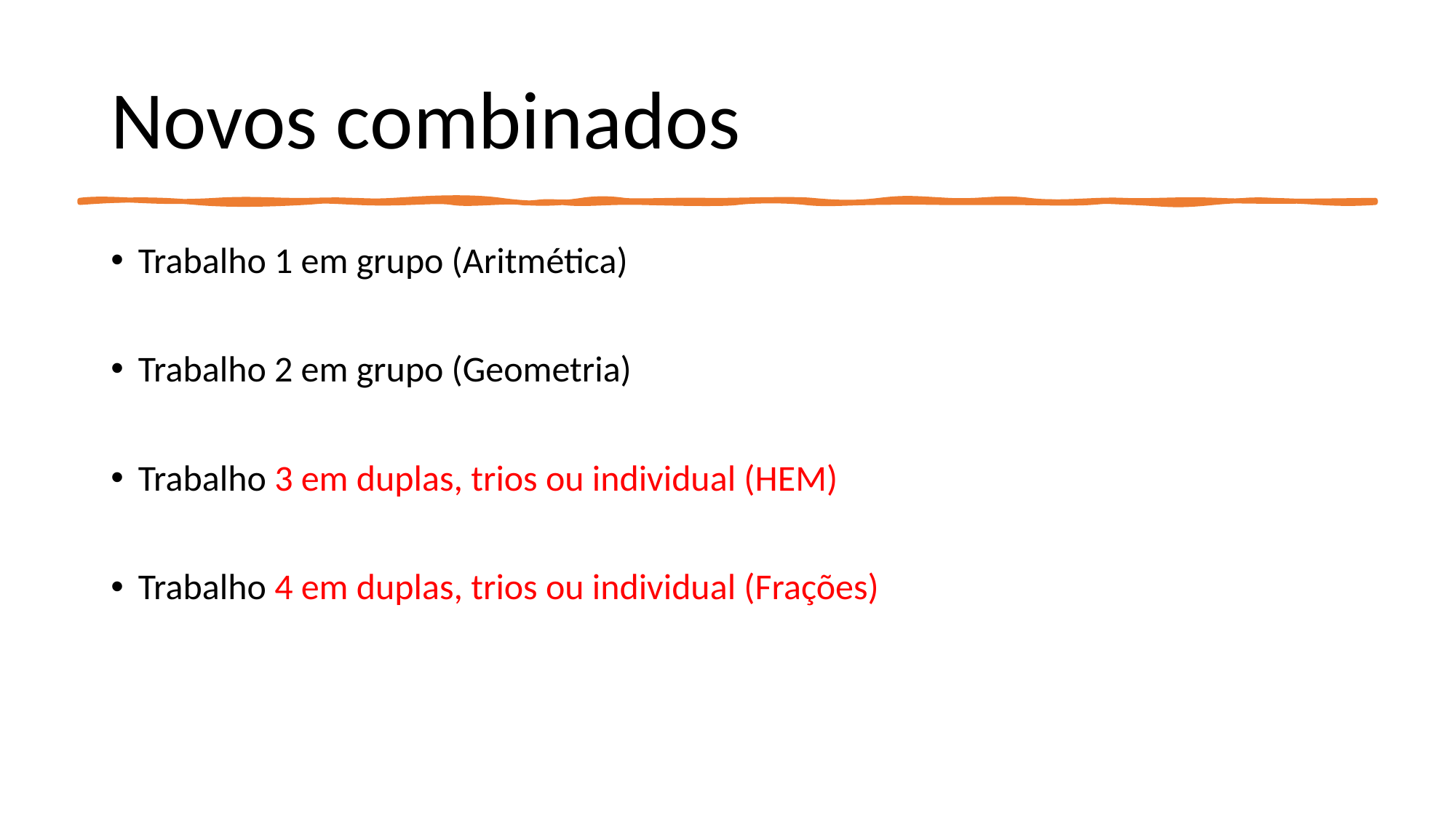

# Novos combinados

Trabalho 1 em grupo (Aritmética)

Trabalho 2 em grupo (Geometria)

Trabalho 3 em duplas, trios ou individual (HEM)

Trabalho 4 em duplas, trios ou individual (Frações)